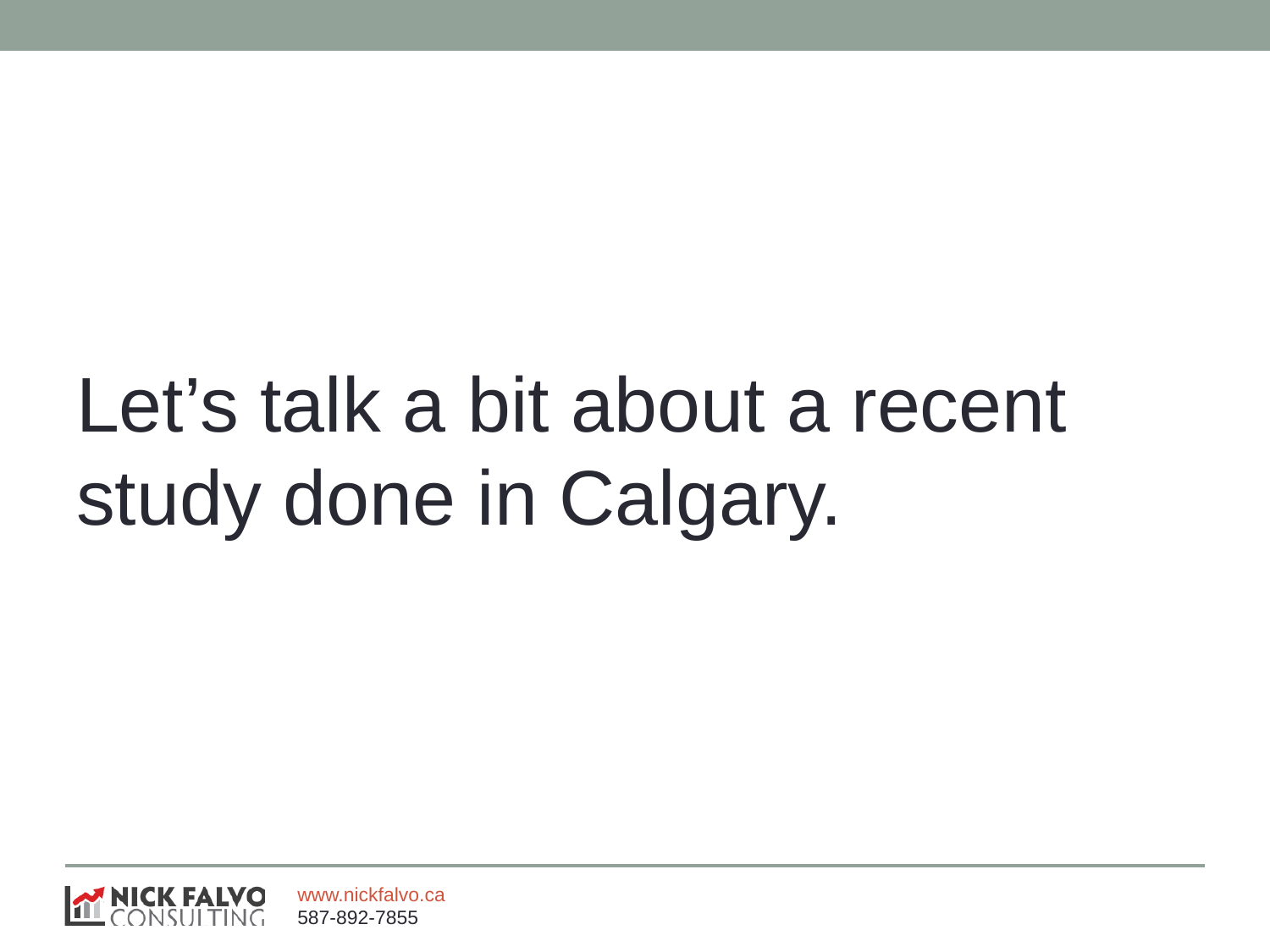

#

Let’s talk a bit about a recent study done in Calgary.